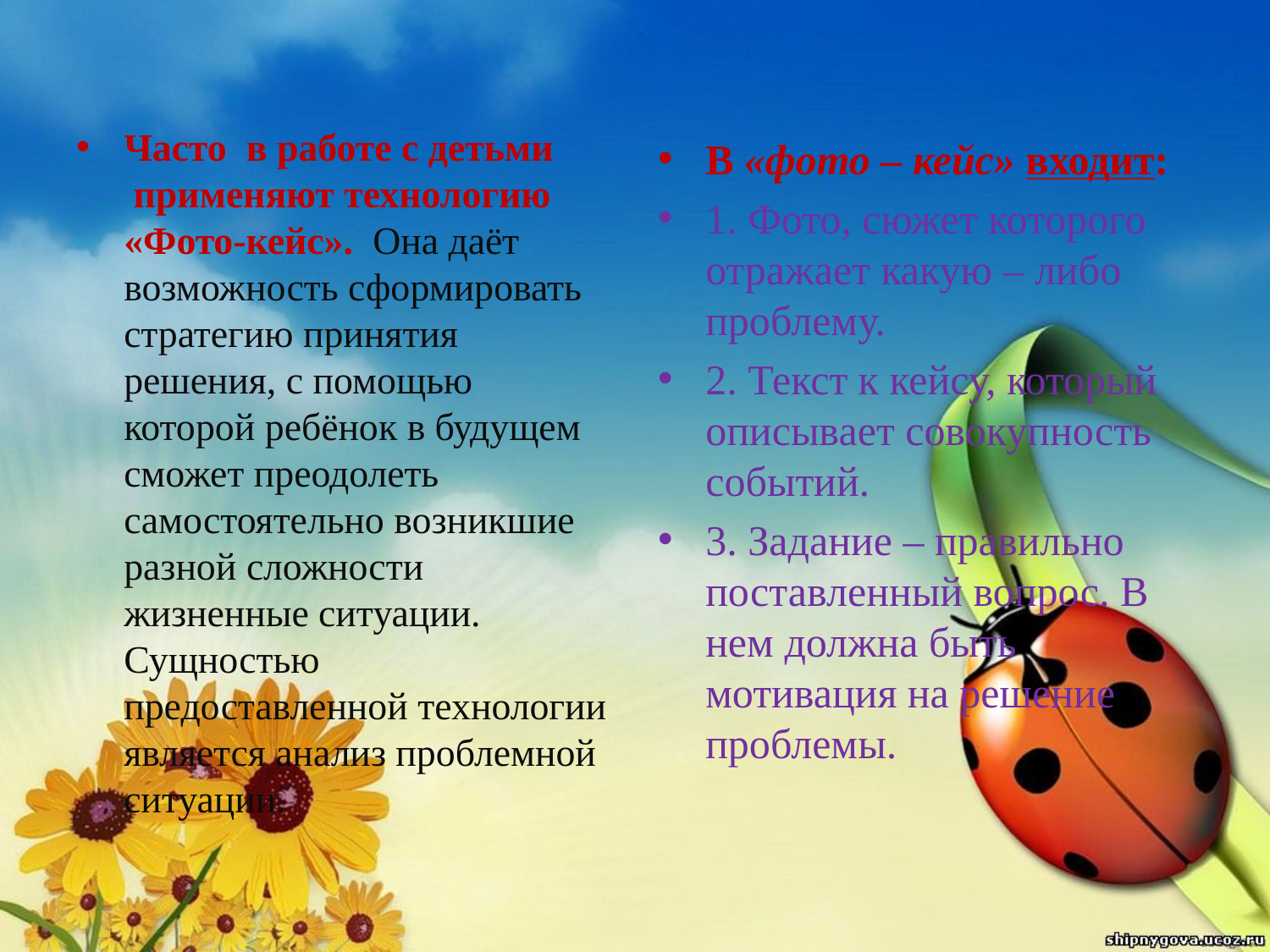

#
Часто  в работе с детьми  применяют технологию «Фото-кейс».  Она даёт возможность сформировать стратегию принятия решения, с помощью которой ребёнок в будущем сможет преодолеть самостоятельно возникшие разной сложности жизненные ситуации. Сущностью предоставленной технологии является анализ проблемной ситуации.

В «фото – кейс» входит:
1. Фото, сюжет которого отражает какую – либо проблему.
2. Текст к кейсу, который описывает совокупность событий.
3. Задание – правильно поставленный вопрос. В нем должна быть мотивация на решение проблемы.